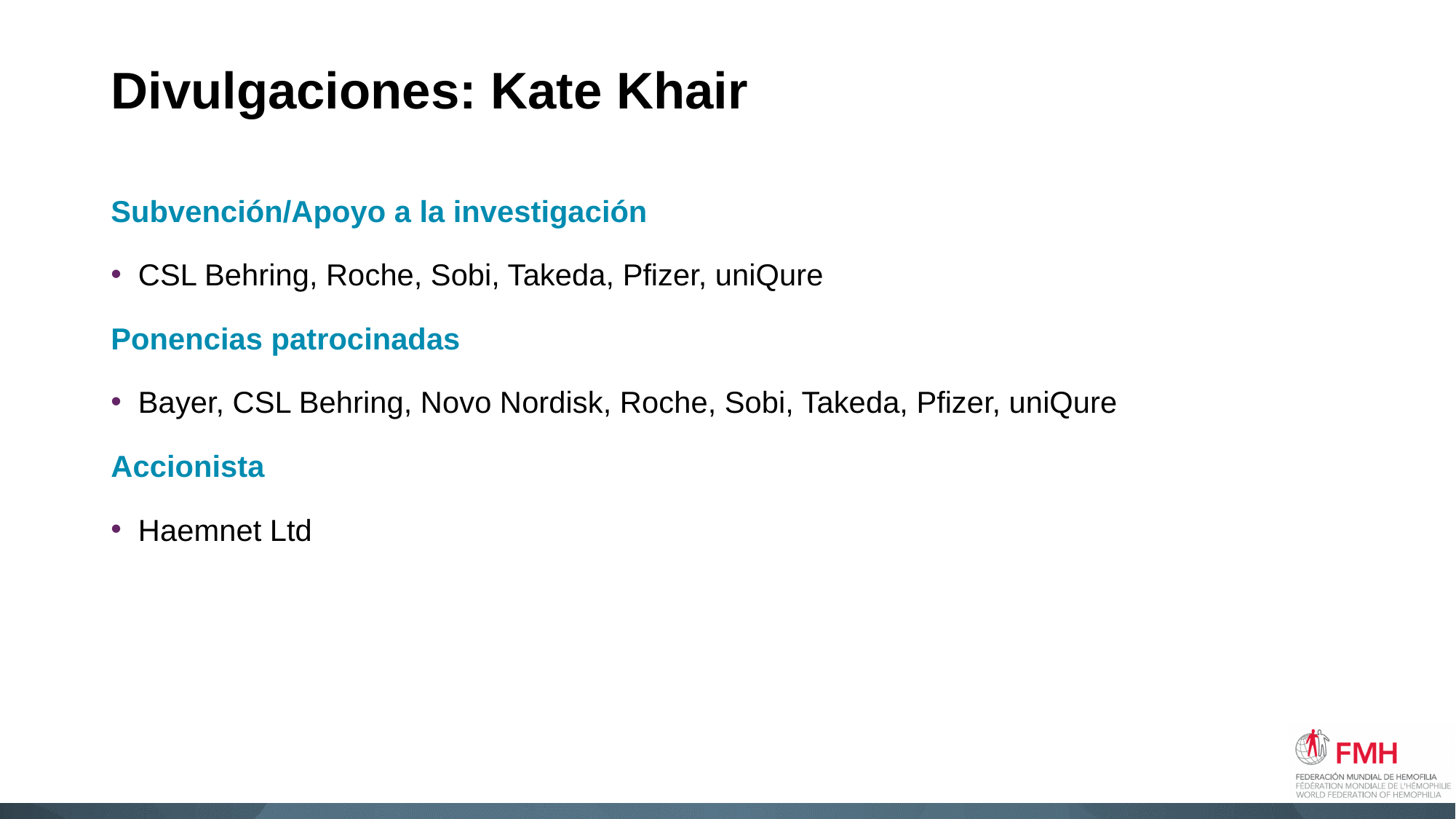

# Divulgaciones: Kate Khair
Subvención/Apoyo a la investigación
CSL Behring, Roche, Sobi, Takeda, Pfizer, uniQure
Ponencias patrocinadas
Bayer, CSL Behring, Novo Nordisk, Roche, Sobi, Takeda, Pfizer, uniQure
Accionista
Haemnet Ltd